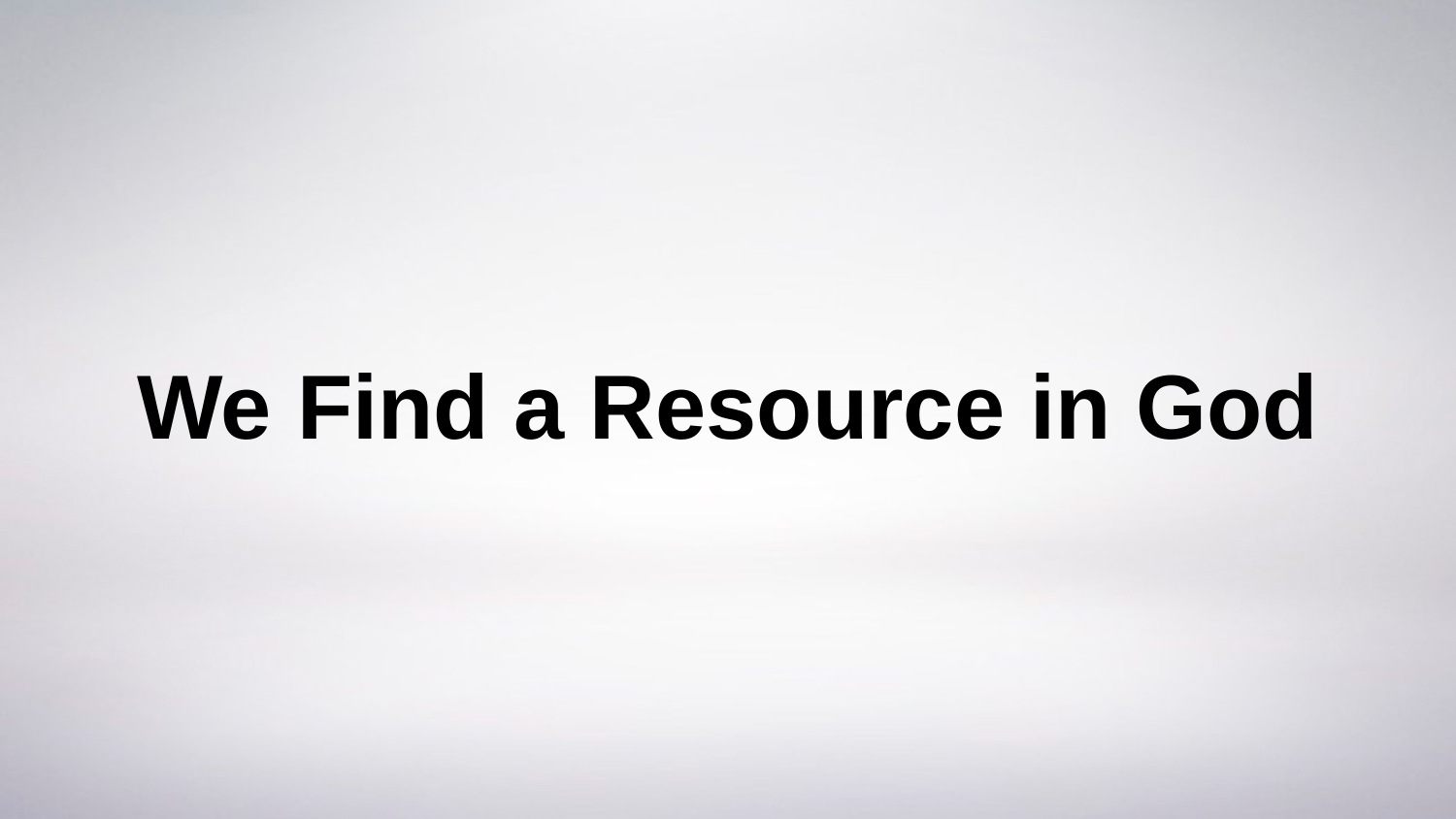

# We Find a Resource in God